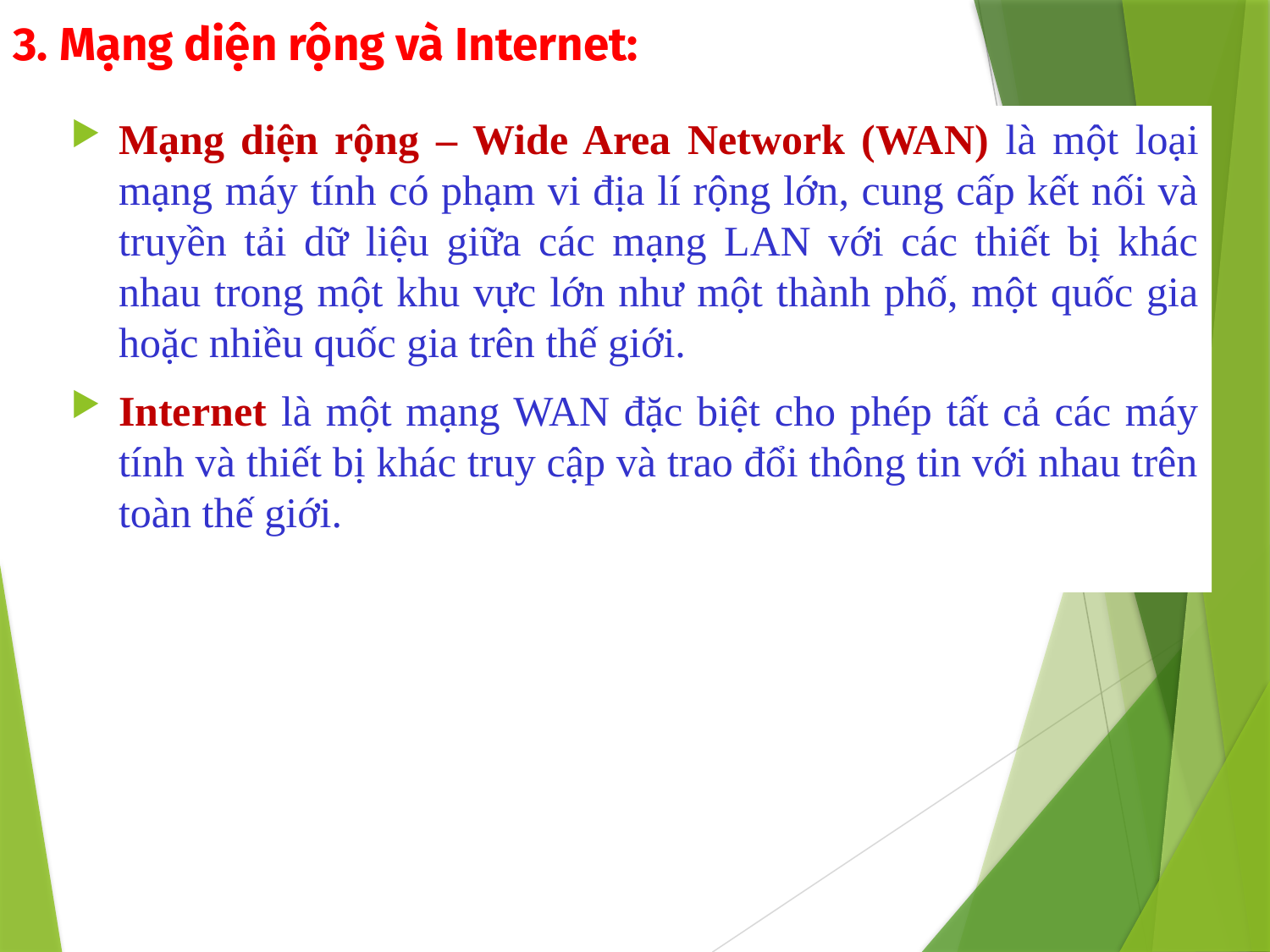

# 3. Mạng diện rộng và Internet:
Mạng diện rộng – Wide Area Network (WAN) là một loại mạng máy tính có phạm vi địa lí rộng lớn, cung cấp kết nối và truyền tải dữ liệu giữa các mạng LAN với các thiết bị khác nhau trong một khu vực lớn như một thành phố, một quốc gia hoặc nhiều quốc gia trên thế giới.
Internet là một mạng WAN đặc biệt cho phép tất cả các máy tính và thiết bị khác truy cập và trao đổi thông tin với nhau trên toàn thế giới.